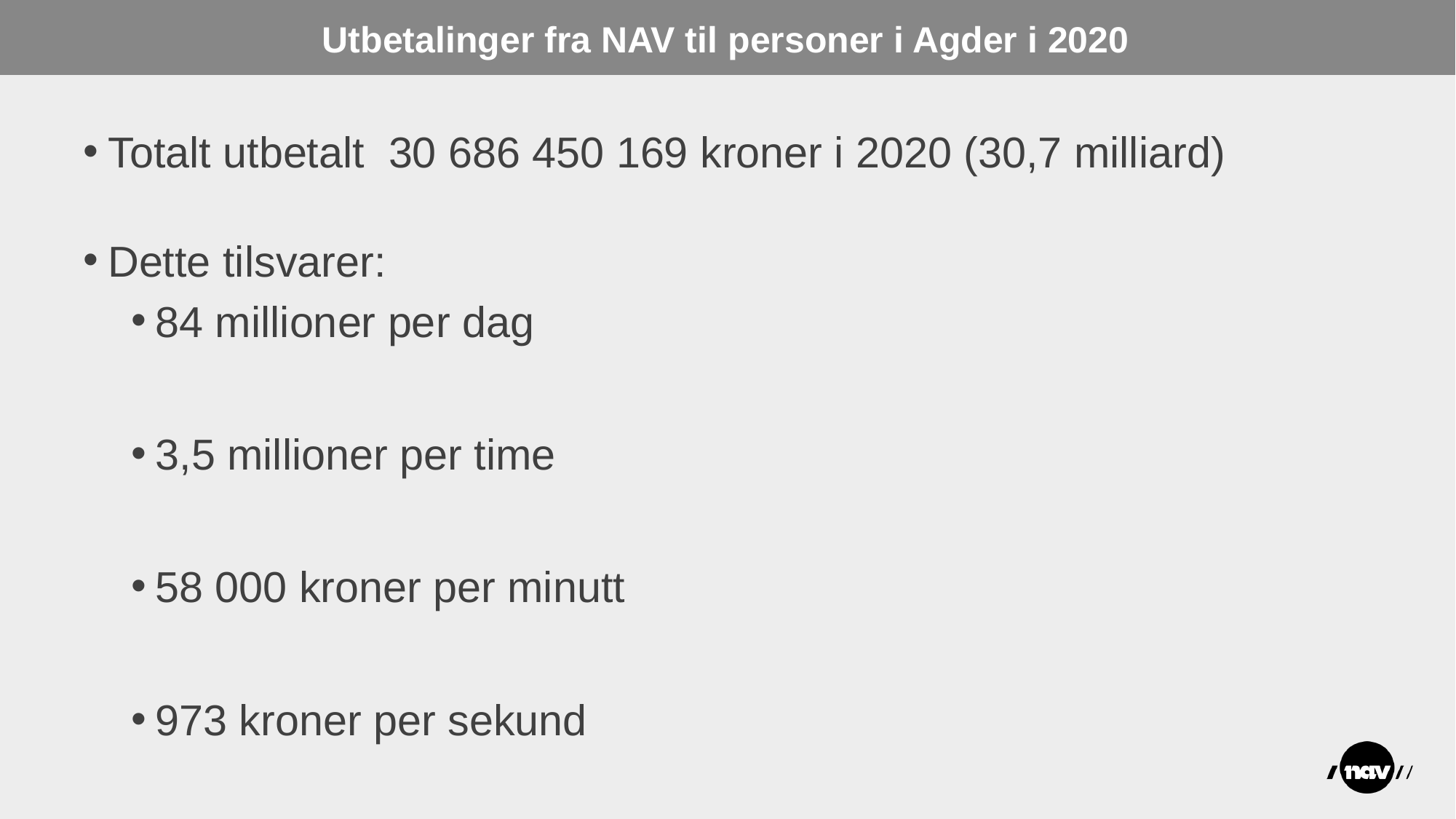

# Utbetalinger fra NAV til personer i Agder i 2020
Totalt utbetalt  30 686 450 169 kroner i 2020 (30,7 milliard)

Dette tilsvarer:
84 millioner per dag

3,5 millioner per time

58 000 kroner per minutt

973 kroner per sekund